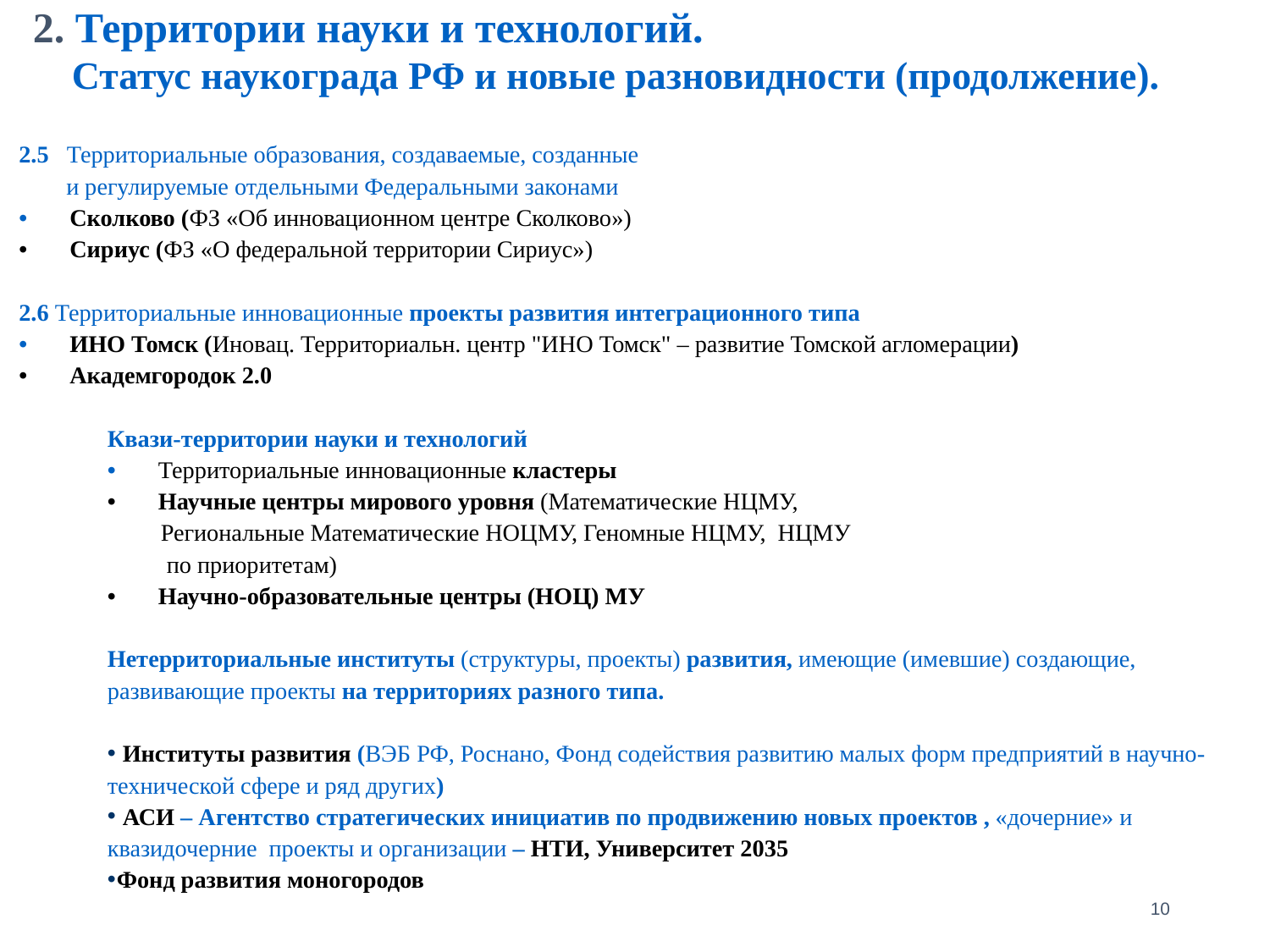

#
2. Территории науки и технологий.
    Статус наукограда РФ и новые разновидности (продолжение).
2.5   Территориальные образования, создаваемые, созданные
        и регулируемые отдельными Федеральными законами
•	Сколково (ФЗ «Об инновационном центре Сколково»)
•	Сириус (ФЗ «О федеральной территории Сириус»)

2.6 Территориальные инновационные проекты развития интеграционного типа
•	ИНО Томск (Иновац. Территориальн. центр "ИНО Томск" – развитие Томской агломерации)
•	Академгородок 2.0

Квази-территории науки и технологий
•	Территориальные инновационные кластеры
•	Научные центры мирового уровня (Математические НЦМУ,
         Региональные Математические НОЦМУ, Геномные НЦМУ,  НЦМУ
          по приоритетам)
•	Научно-образовательные центры (НОЦ) МУ

Нетерриториальные институты (структуры, проекты) развития, имеющие (имевшие) создающие, развивающие проекты на территориях разного типа.

  Институты развития (ВЭБ РФ, Роснано, Фонд содействия развитию малых форм предприятий в научно-технической сфере и ряд других)
  АСИ – Агентство стратегических инициатив по продвижению новых проектов , «дочерние» и квазидочерние  проекты и организации – НТИ, Университет 2035
 Фонд развития моногородов

10